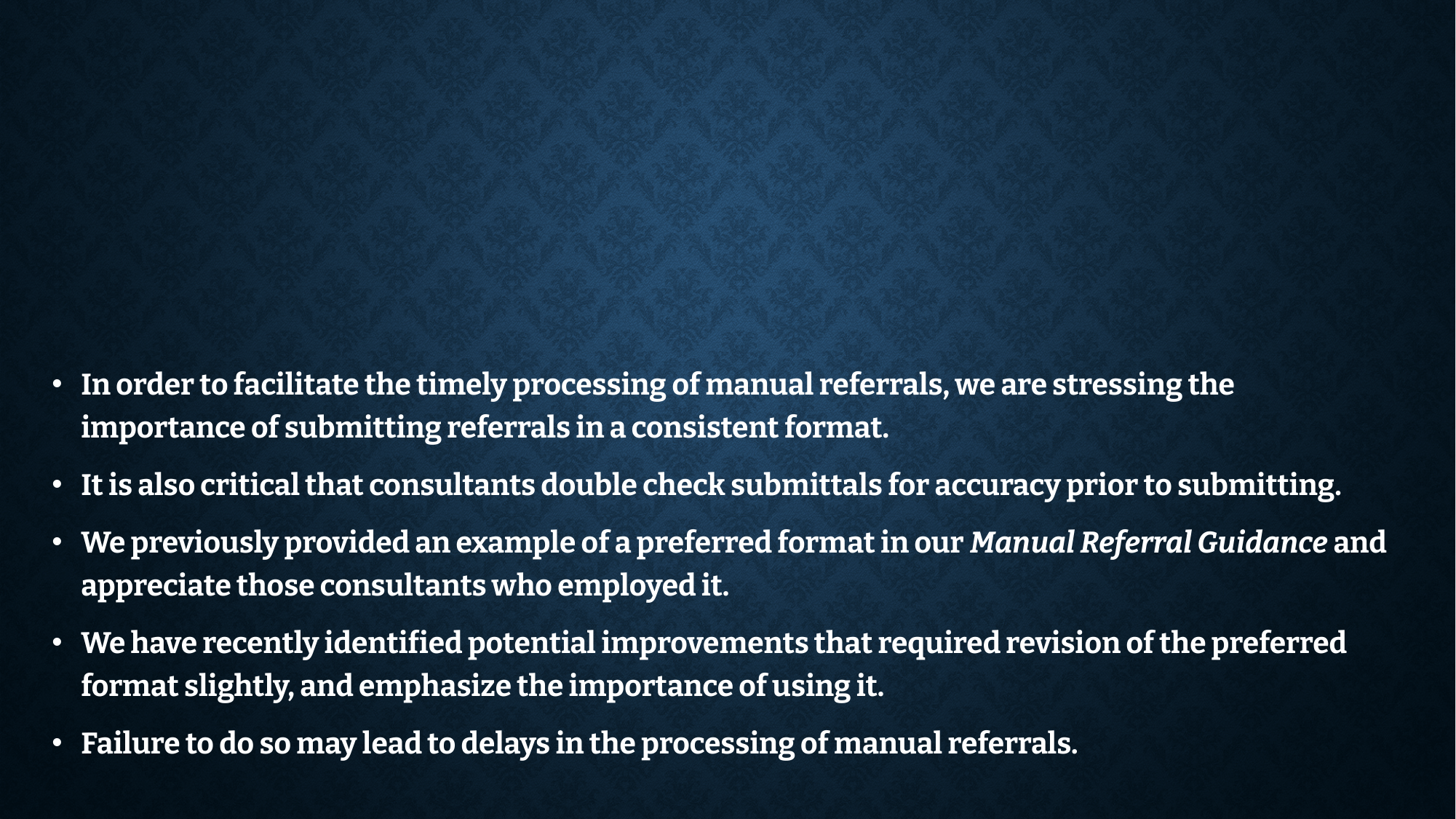

In order to facilitate the timely processing of manual referrals, we are stressing the importance of submitting referrals in a consistent format.
It is also critical that consultants double check submittals for accuracy prior to submitting.
We previously provided an example of a preferred format in our Manual Referral Guidance and appreciate those consultants who employed it.
We have recently identified potential improvements that required revision of the preferred format slightly, and emphasize the importance of using it.
Failure to do so may lead to delays in the processing of manual referrals.